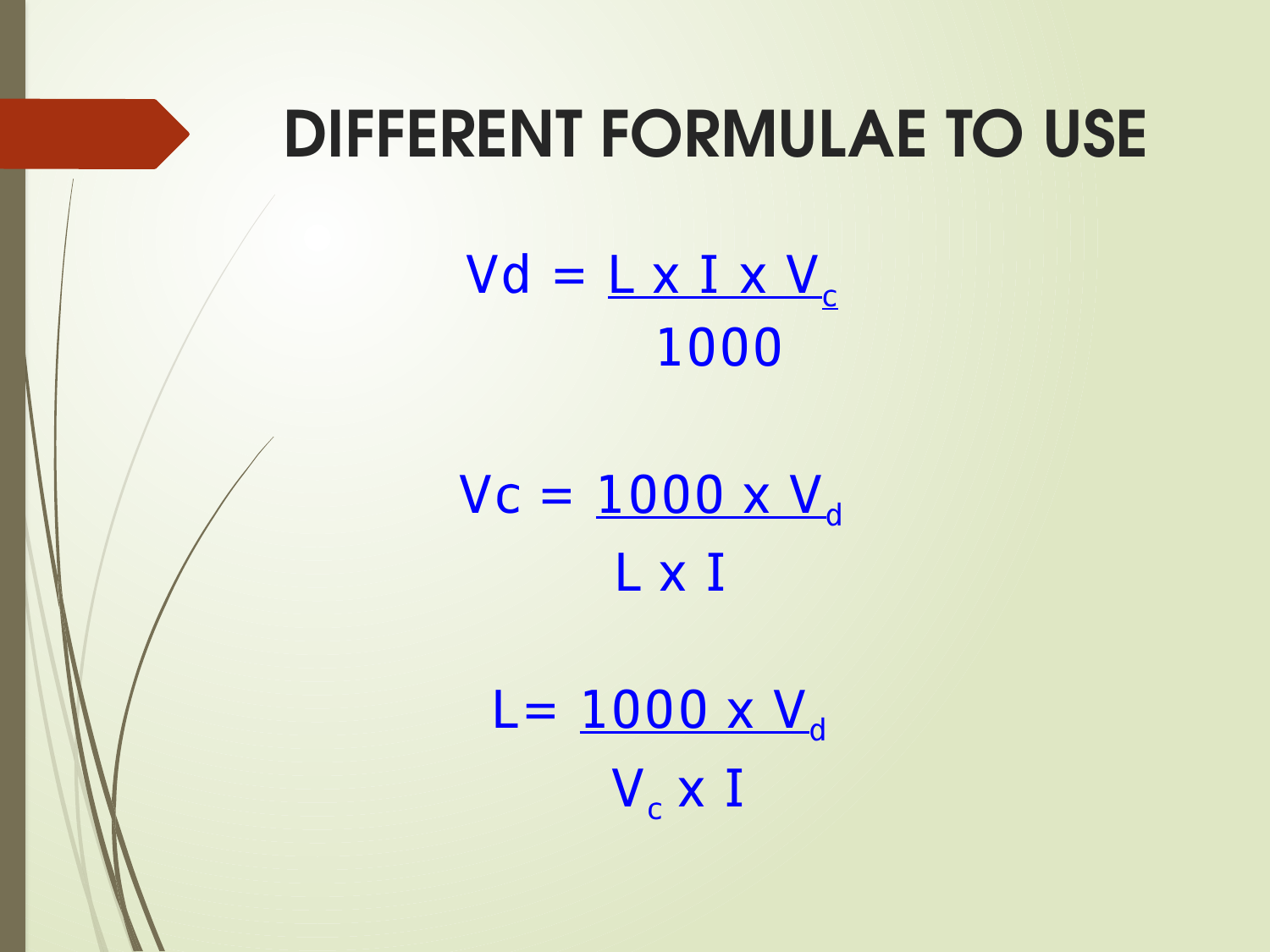

# DIFFERENT FORMULAE TO USE
Vd = L x I x Vc
         1000

Vc = 1000 x Vd
	L x I

 L= 1000 x Vd
	 Vc x I